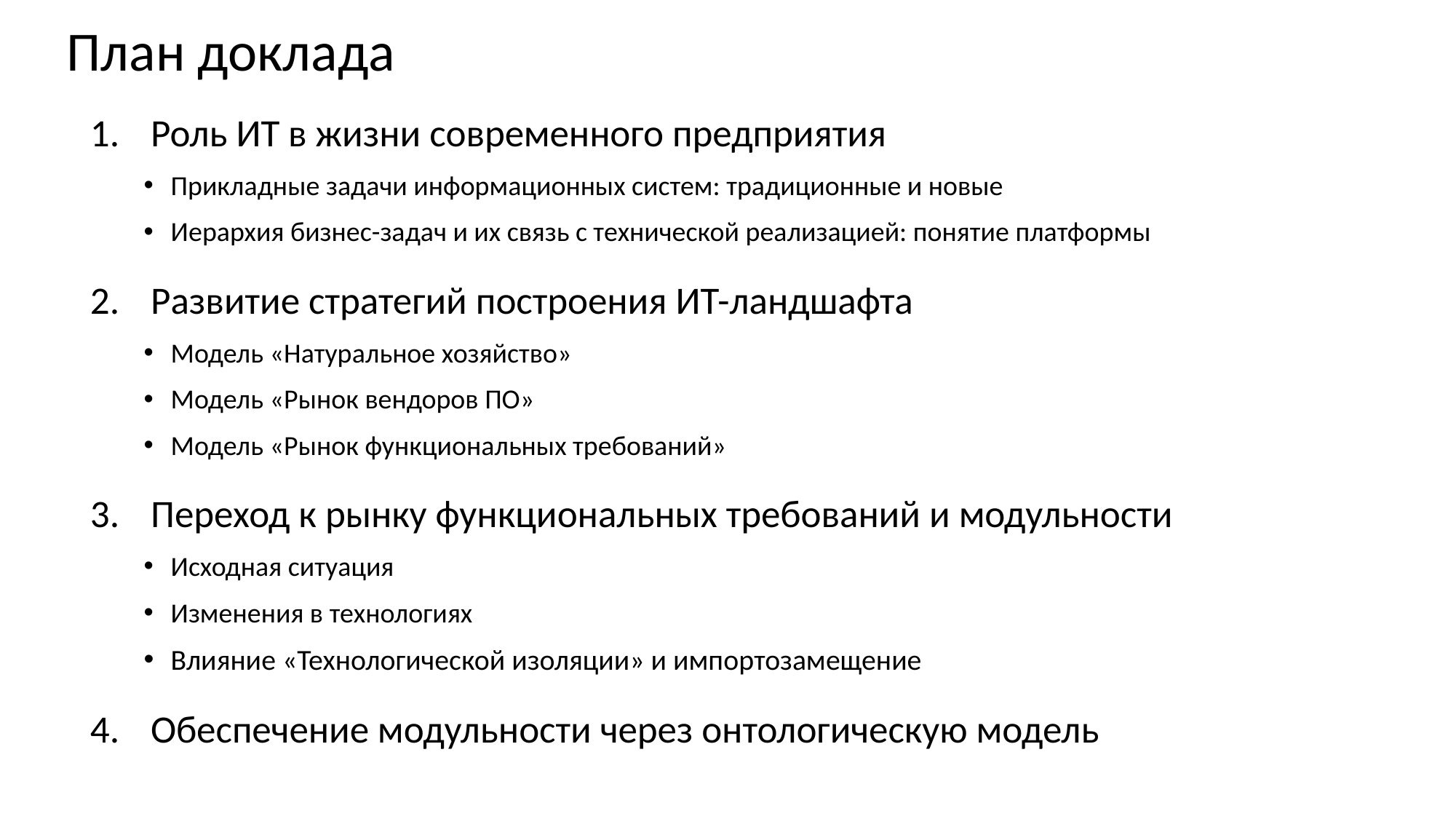

# План доклада
Роль ИТ в жизни современного предприятия
Прикладные задачи информационных систем: традиционные и новые
Иерархия бизнес-задач и их связь с технической реализацией: понятие платформы
Развитие стратегий построения ИТ-ландшафта
Модель «Натуральное хозяйство»
Модель «Рынок вендоров ПО»
Модель «Рынок функциональных требований»
Переход к рынку функциональных требований и модульности
Исходная ситуация
Изменения в технологиях
Влияние «Технологической изоляции» и импортозамещение
Обеспечение модульности через онтологическую модель